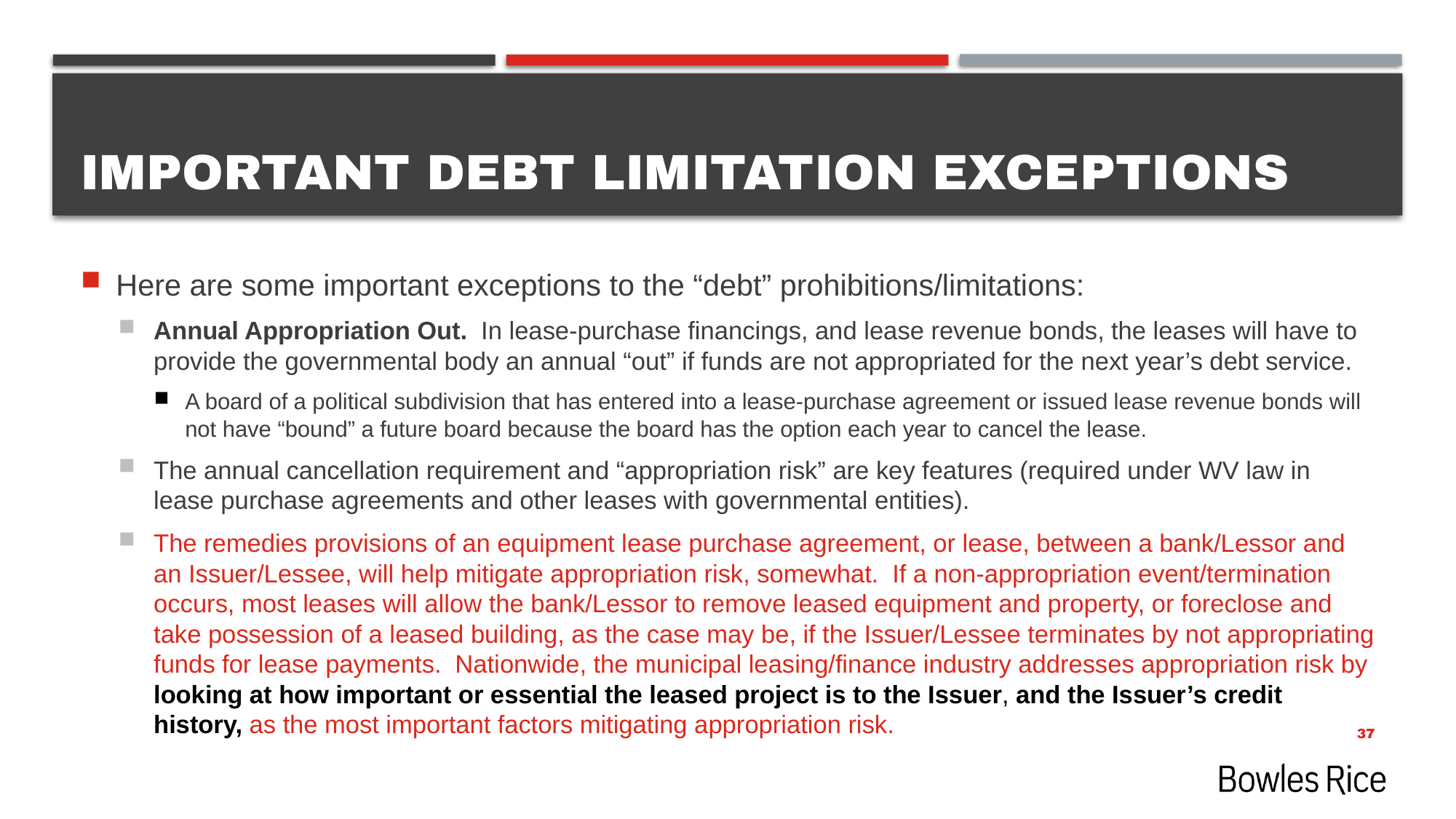

# Important debt limitation exceptions
Here are some important exceptions to the “debt” prohibitions/limitations:
Annual Appropriation Out.  In lease-purchase financings, and lease revenue bonds, the leases will have to provide the governmental body an annual “out” if funds are not appropriated for the next year’s debt service.
A board of a political subdivision that has entered into a lease-purchase agreement or issued lease revenue bonds will not have “bound” a future board because the board has the option each year to cancel the lease.
The annual cancellation requirement and “appropriation risk” are key features (required under WV law in lease purchase agreements and other leases with governmental entities).
The remedies provisions of an equipment lease purchase agreement, or lease, between a bank/Lessor and an Issuer/Lessee, will help mitigate appropriation risk, somewhat.  If a non-appropriation event/termination occurs, most leases will allow the bank/Lessor to remove leased equipment and property, or foreclose and take possession of a leased building, as the case may be, if the Issuer/Lessee terminates by not appropriating funds for lease payments.  Nationwide, the municipal leasing/finance industry addresses appropriation risk by looking at how important or essential the leased project is to the Issuer, and the Issuer’s credit history, as the most important factors mitigating appropriation risk.
37